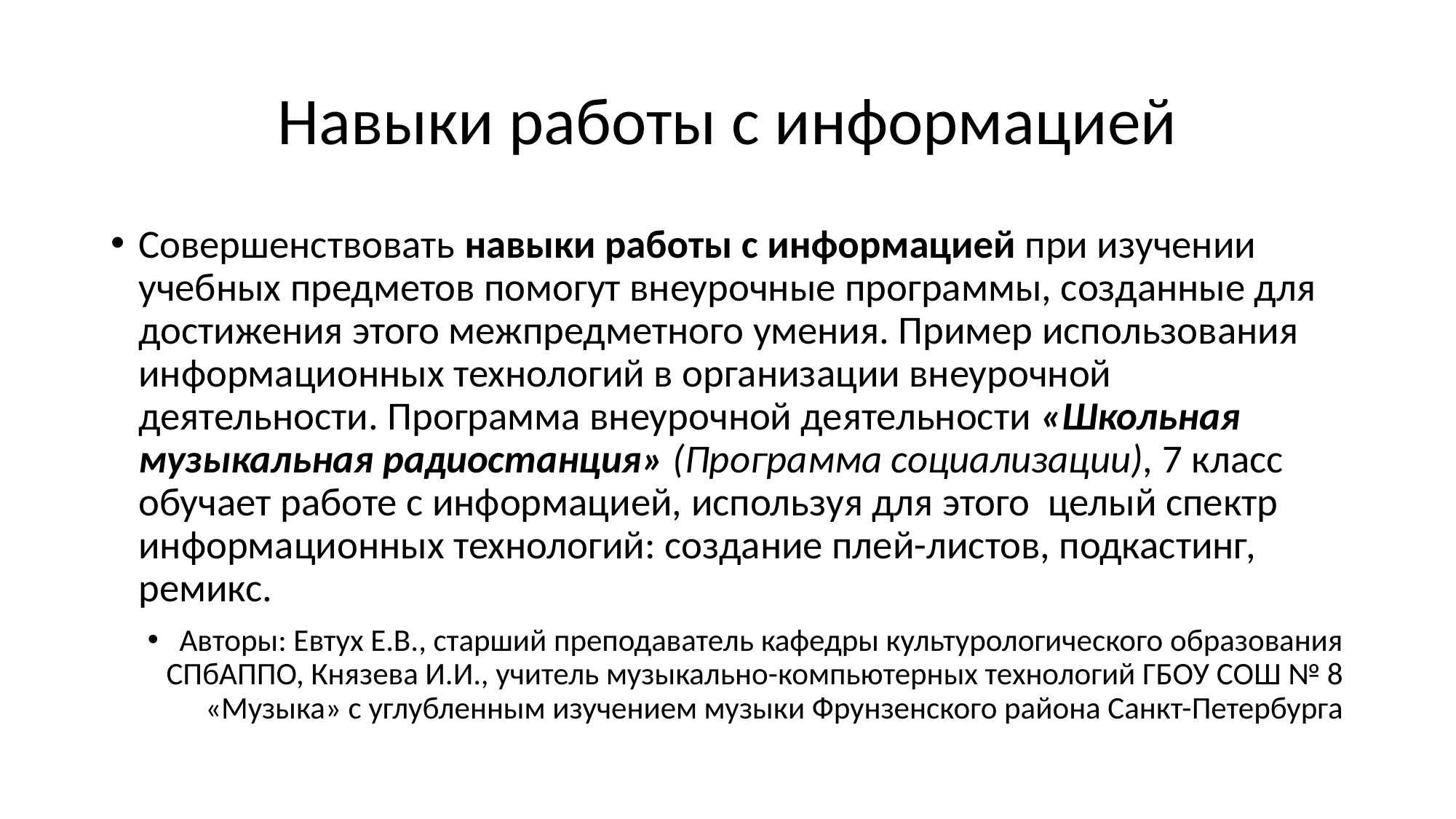

# Навыки работы с информацией
Совершенствовать навыки работы с информацией при изучении учебных предметов помогут внеурочные программы, созданные для достижения этого межпредметного умения. Пример использования информационных технологий в организации внеурочной деятельности. Программа внеурочной деятельности «Школьная музыкальная радиостанция» (Программа социализации), 7 класс обучает работе с информацией, используя для этого  целый спектр информационных технологий: создание плей-листов, подкастинг, ремикс.
Авторы: Евтух Е.В., старший преподаватель кафедры культурологического образования СПбАППО, Князева И.И., учитель музыкально-компьютерных технологий ГБОУ СОШ № 8 «Музыка» с углубленным изучением музыки Фрунзенского района Санкт-Петербурга